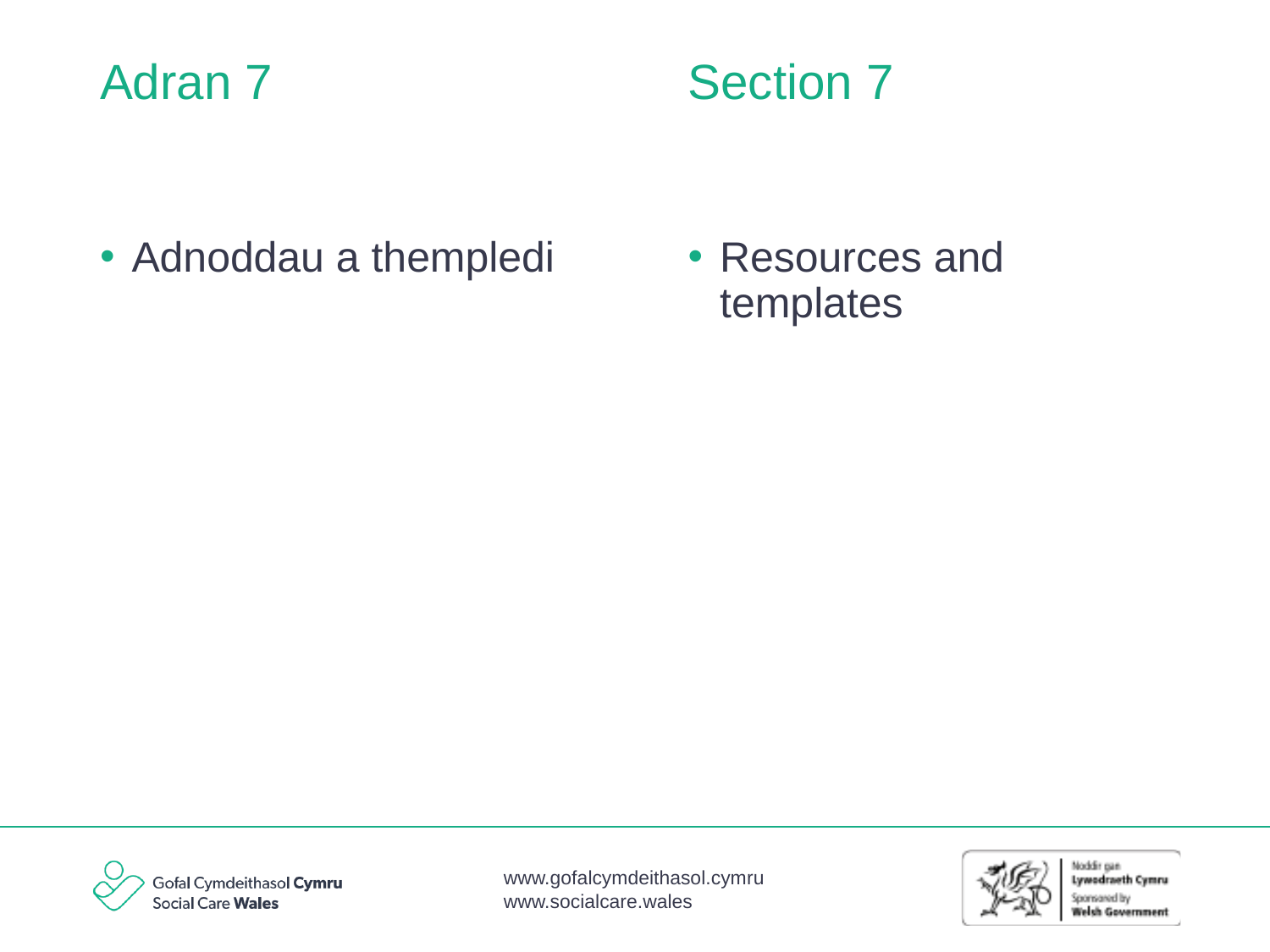

Section 7
# Adran 7
Adnoddau a thempledi
Resources and templates